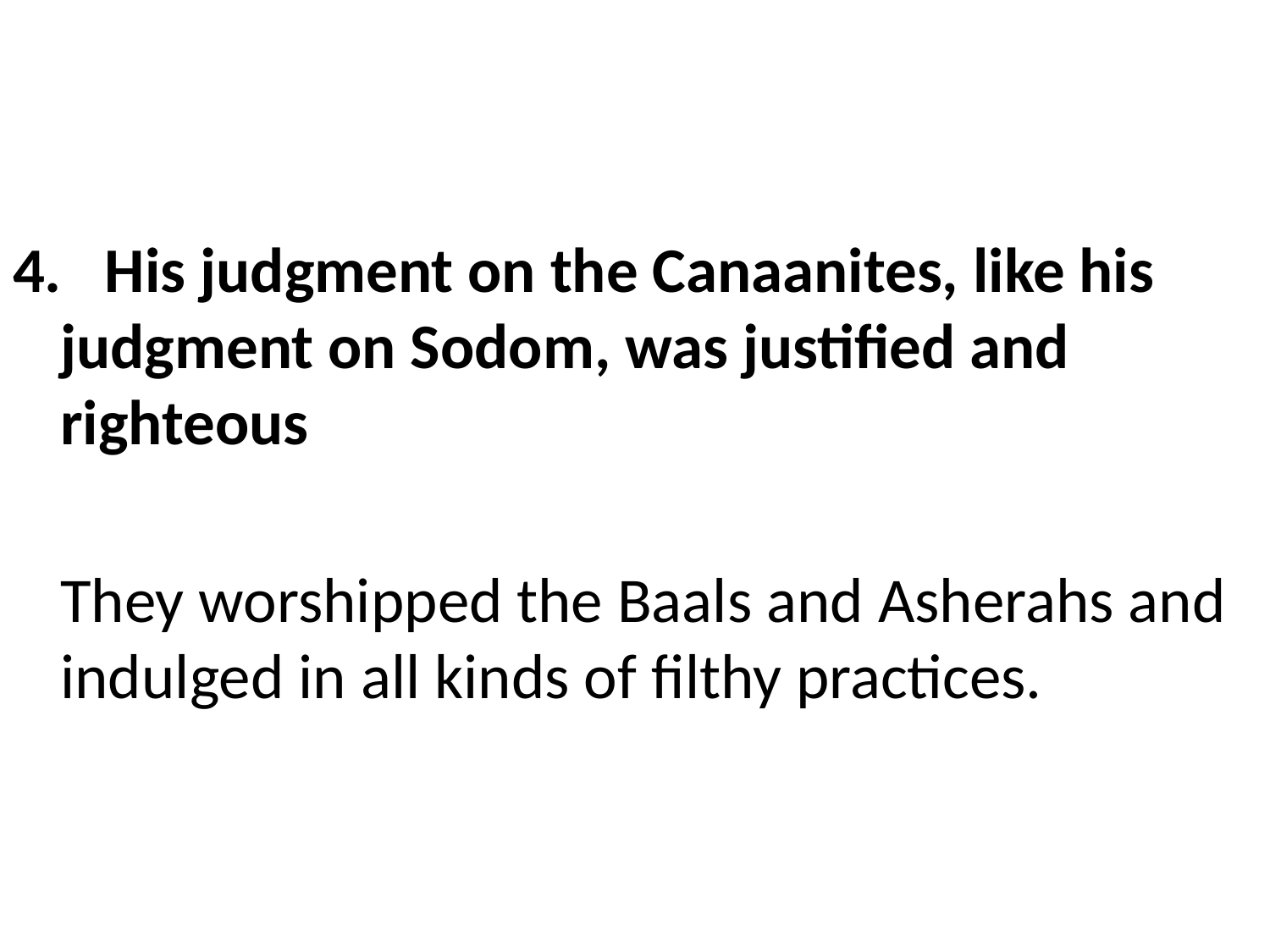

4.   His judgment on the Canaanites, like his judgment on Sodom, was justified and righteous

	They worshipped the Baals and Asherahs and indulged in all kinds of filthy practices.